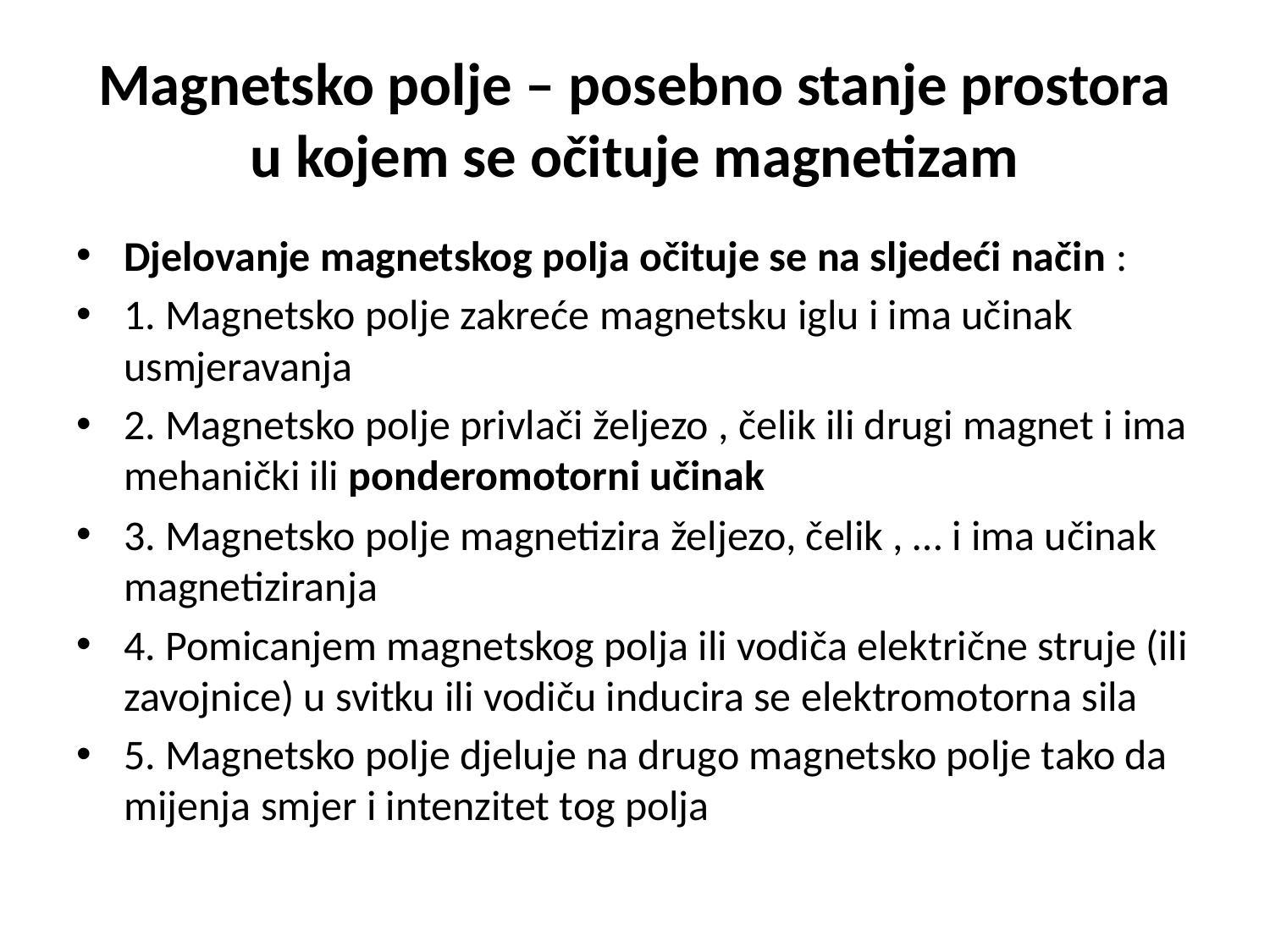

# Magnetsko polje – posebno stanje prostora u kojem se očituje magnetizam
Djelovanje magnetskog polja očituje se na sljedeći način :
1. Magnetsko polje zakreće magnetsku iglu i ima učinak usmjeravanja
2. Magnetsko polje privlači željezo , čelik ili drugi magnet i ima mehanički ili ponderomotorni učinak
3. Magnetsko polje magnetizira željezo, čelik , … i ima učinak magnetiziranja
4. Pomicanjem magnetskog polja ili vodiča električne struje (ili zavojnice) u svitku ili vodiču inducira se elektromotorna sila
5. Magnetsko polje djeluje na drugo magnetsko polje tako da mijenja smjer i intenzitet tog polja